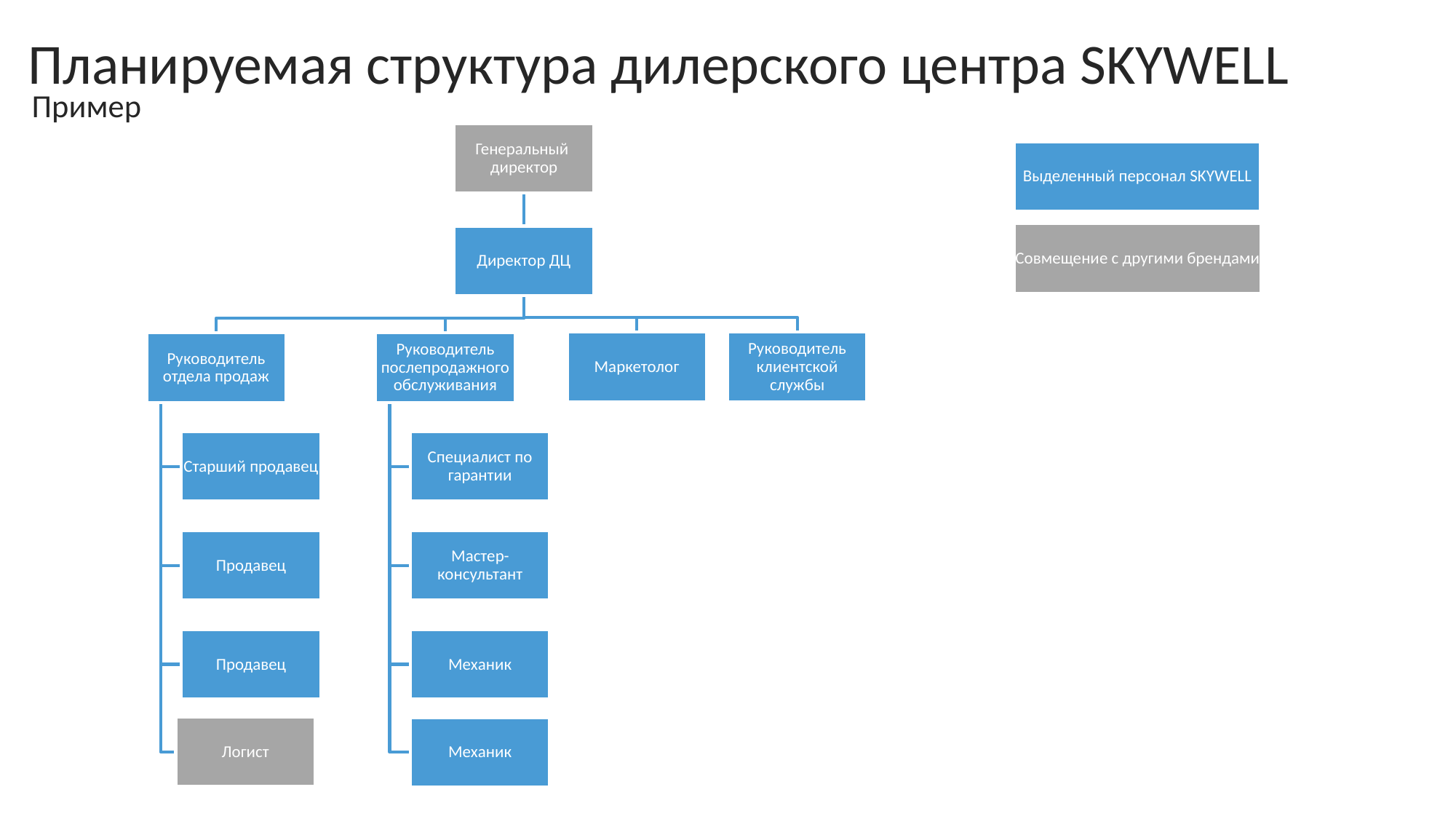

Планируемая структура дилерского центра SKYWELL
Пример
Генеральный  директор
Директор ДЦ
Руководитель отдела продаж
Старший продавец
Продавец
Продавец
Логист
Руководитель послепродажного обслуживания
Специалист по гарантии
Мастер-консультант
Механик
Механик
Маркетолог
Руководитель клиентской службы
Выделенный персонал SKYWELL
Совмещение с другими брендами